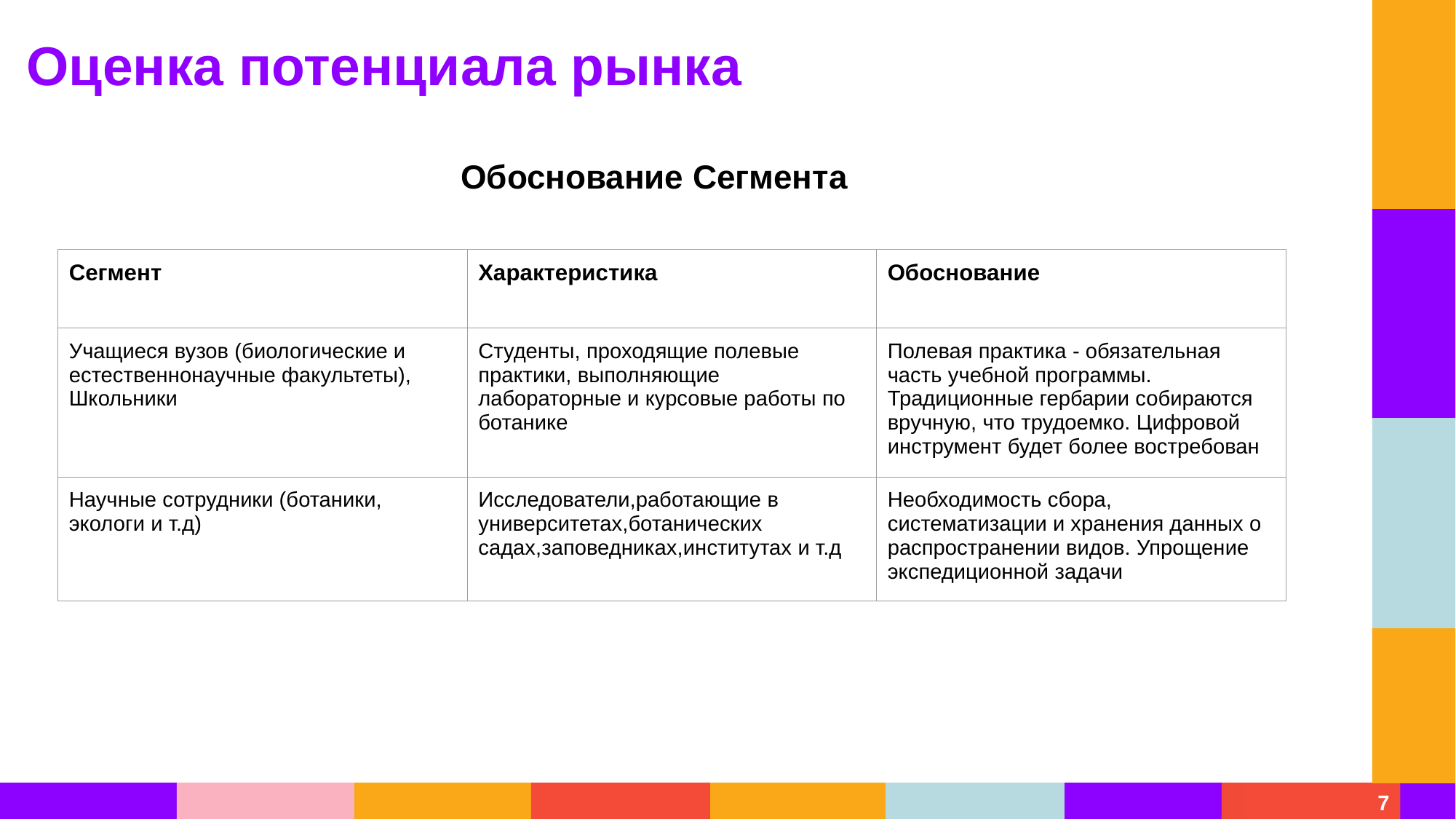

Оценка потенциала рынка

Обоснование Сегмента
| Сегмент | Характеристика | Обоснование |
| --- | --- | --- |
| Учащиеся вузов (биологические и естественнонаучные факультеты), Школьники | Студенты, проходящие полевые практики, выполняющие лабораторные и курсовые работы по ботанике | Полевая практика - обязательная часть учебной программы. Традиционные гербарии собираются вручную, что трудоемко. Цифровой инструмент будет более востребован |
| Научные сотрудники (ботаники, экологи и т.д) | Исследователи,работающие в университетах,ботанических садах,заповедниках,институтах и т.д | Необходимость сбора, систематизации и хранения данных о распространении видов. Упрощение экспедиционной задачи |